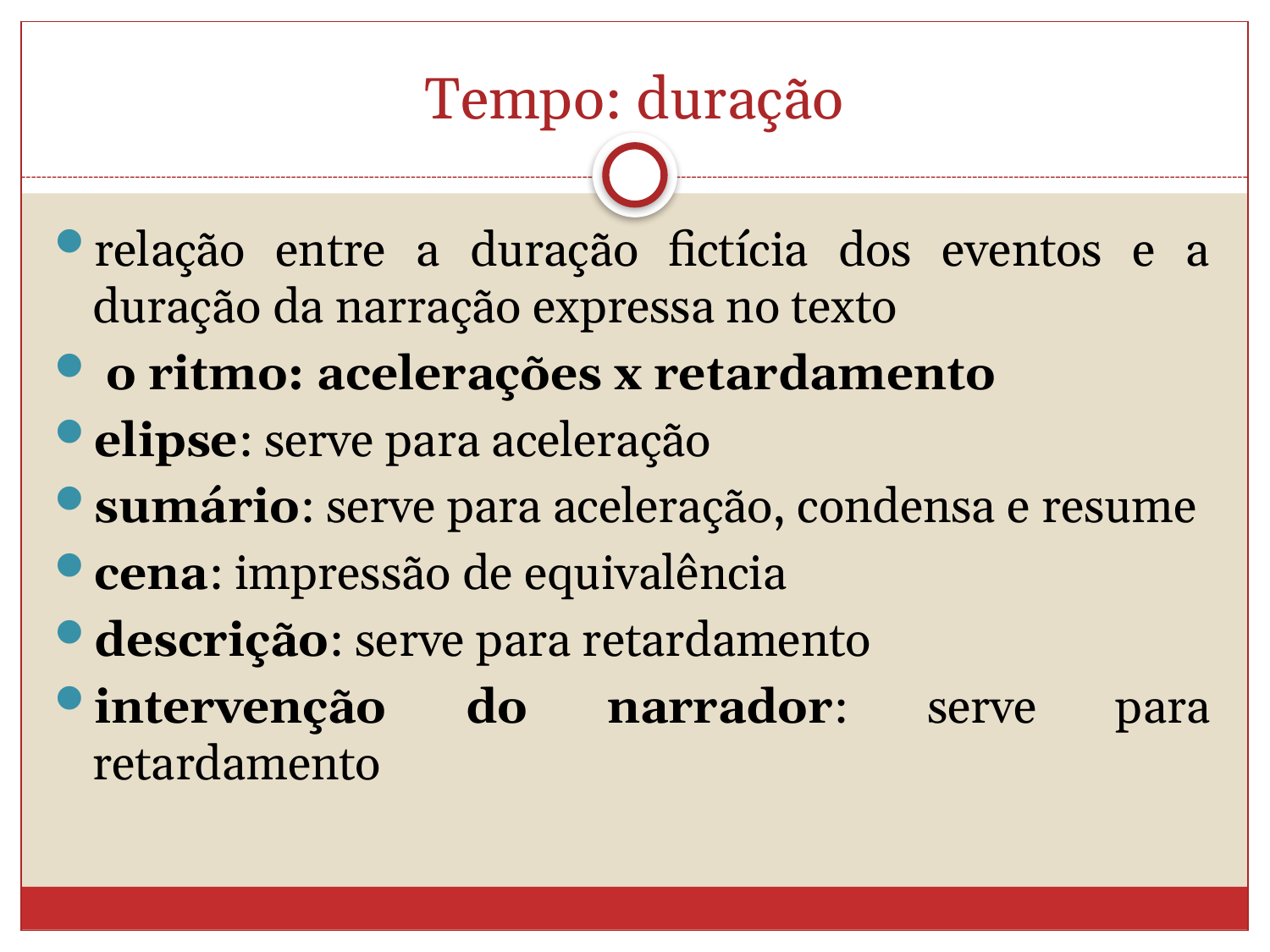

# Tempo: duração
relação entre a duração fictícia dos eventos e a duração da narração expressa no texto
 o ritmo: acelerações x retardamento
elipse: serve para aceleração
sumário: serve para aceleração, condensa e resume
cena: impressão de equivalência
descrição: serve para retardamento
intervenção do narrador: serve para retardamento